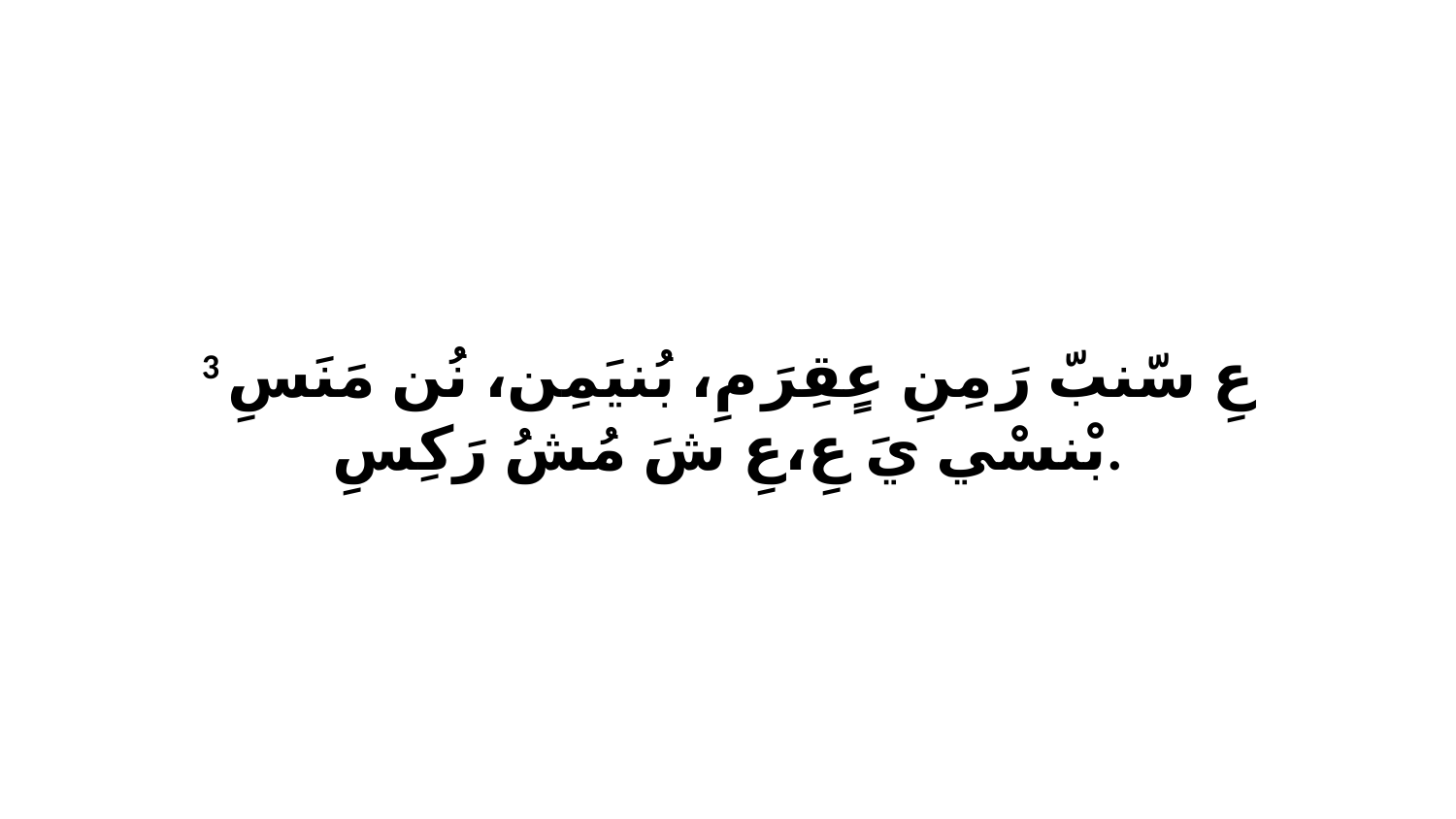

3 عِ سّنبّ رَ مِنِ عٍقِرَ مِ، بُنيَمِن، نُن مَنَسِ بْنسْي يَ عِ،عِ شَ مُشُ رَكِسِ.